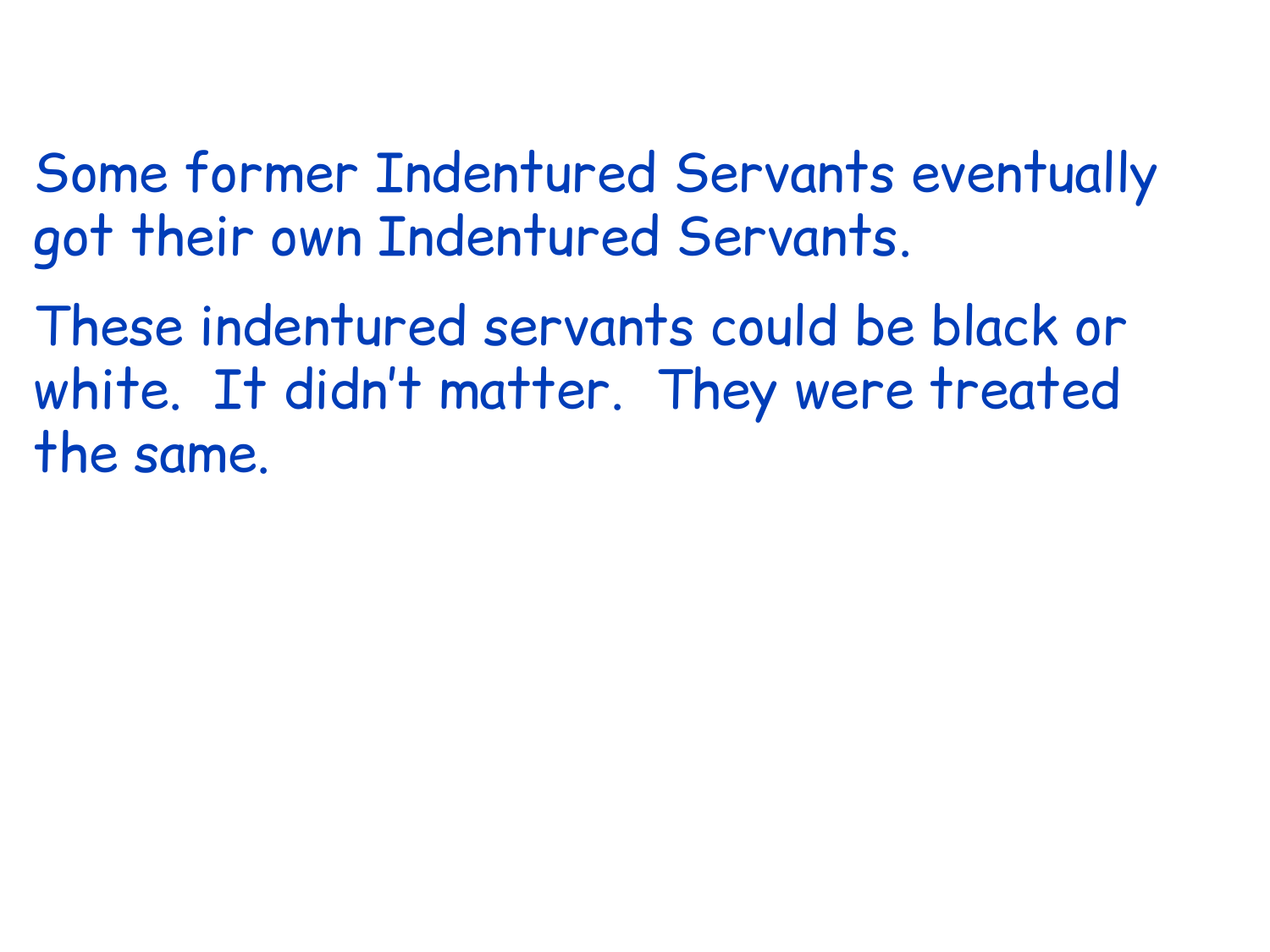

Some former Indentured Servants eventually got their own Indentured Servants.
These indentured servants could be black or white.  It didn’t matter.  They were treated the same.